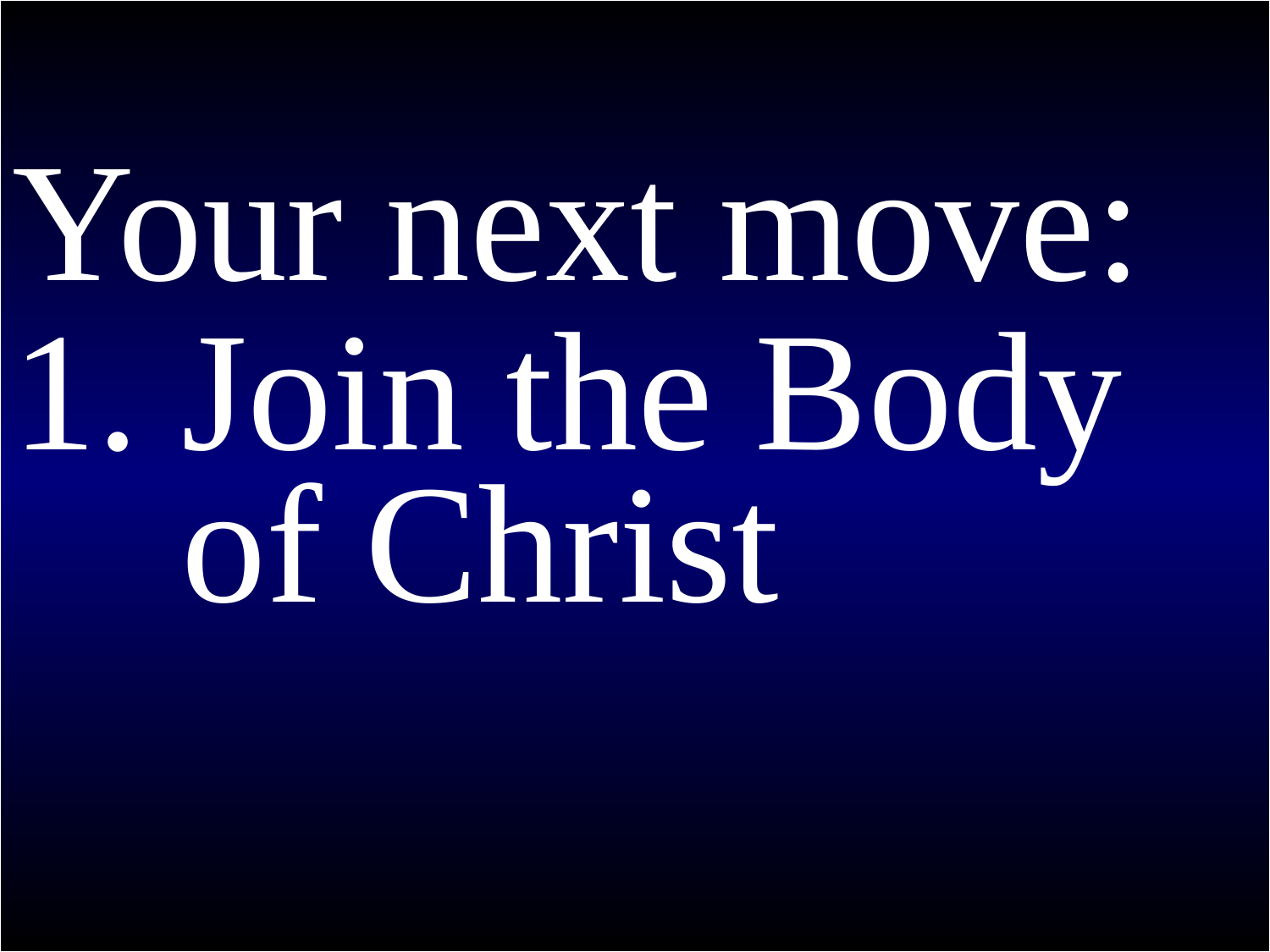

Your next move:
1. Join the Body
    of Christ